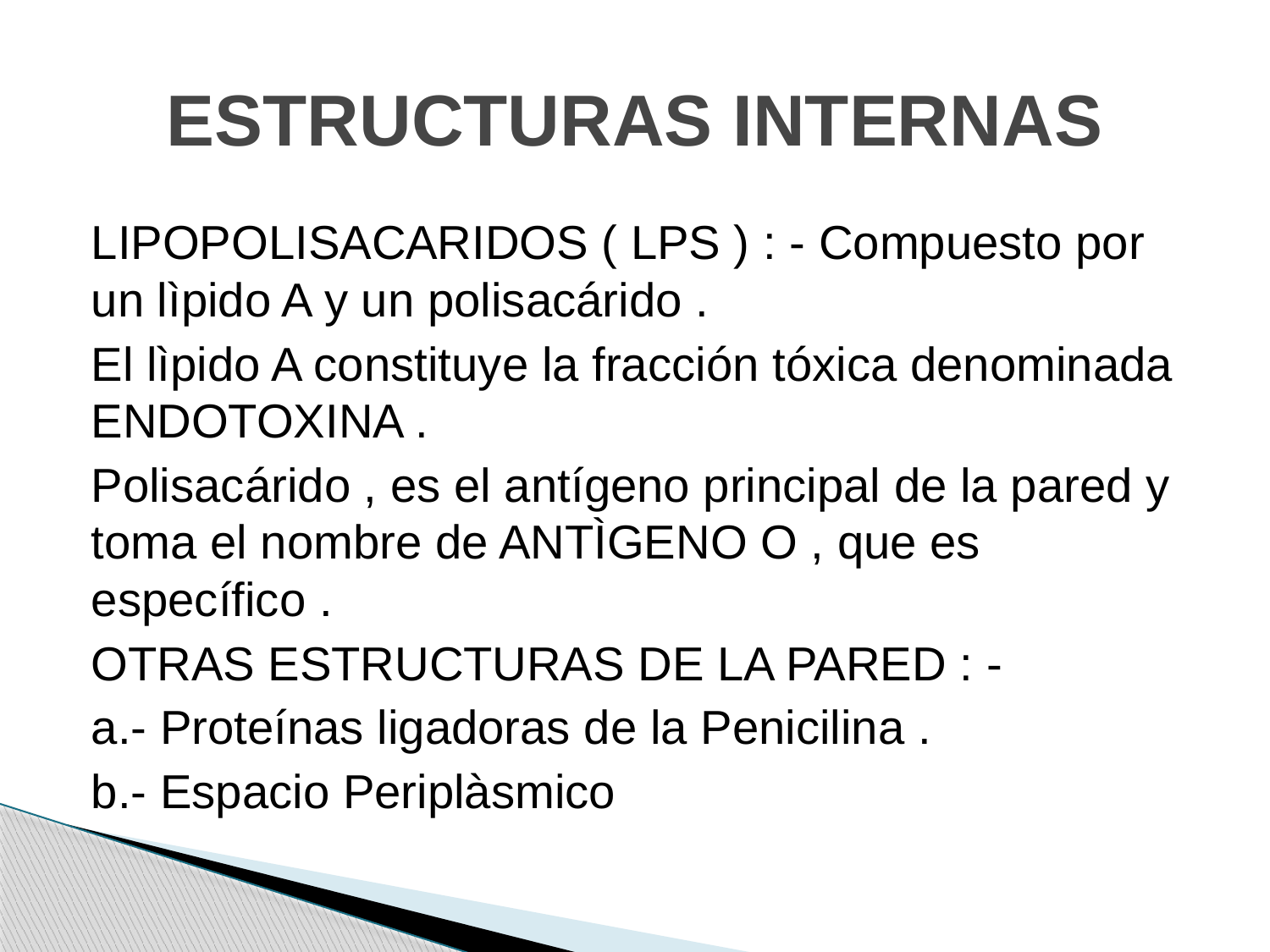

# ESTRUCTURAS INTERNAS
LIPOPOLISACARIDOS ( LPS ) : - Compuesto por un lìpido A y un polisacárido .
El lìpido A constituye la fracción tóxica denominada ENDOTOXINA .
Polisacárido , es el antígeno principal de la pared y toma el nombre de ANTÌGENO O , que es específico .
OTRAS ESTRUCTURAS DE LA PARED : -
a.- Proteínas ligadoras de la Penicilina .
b.- Espacio Periplàsmico